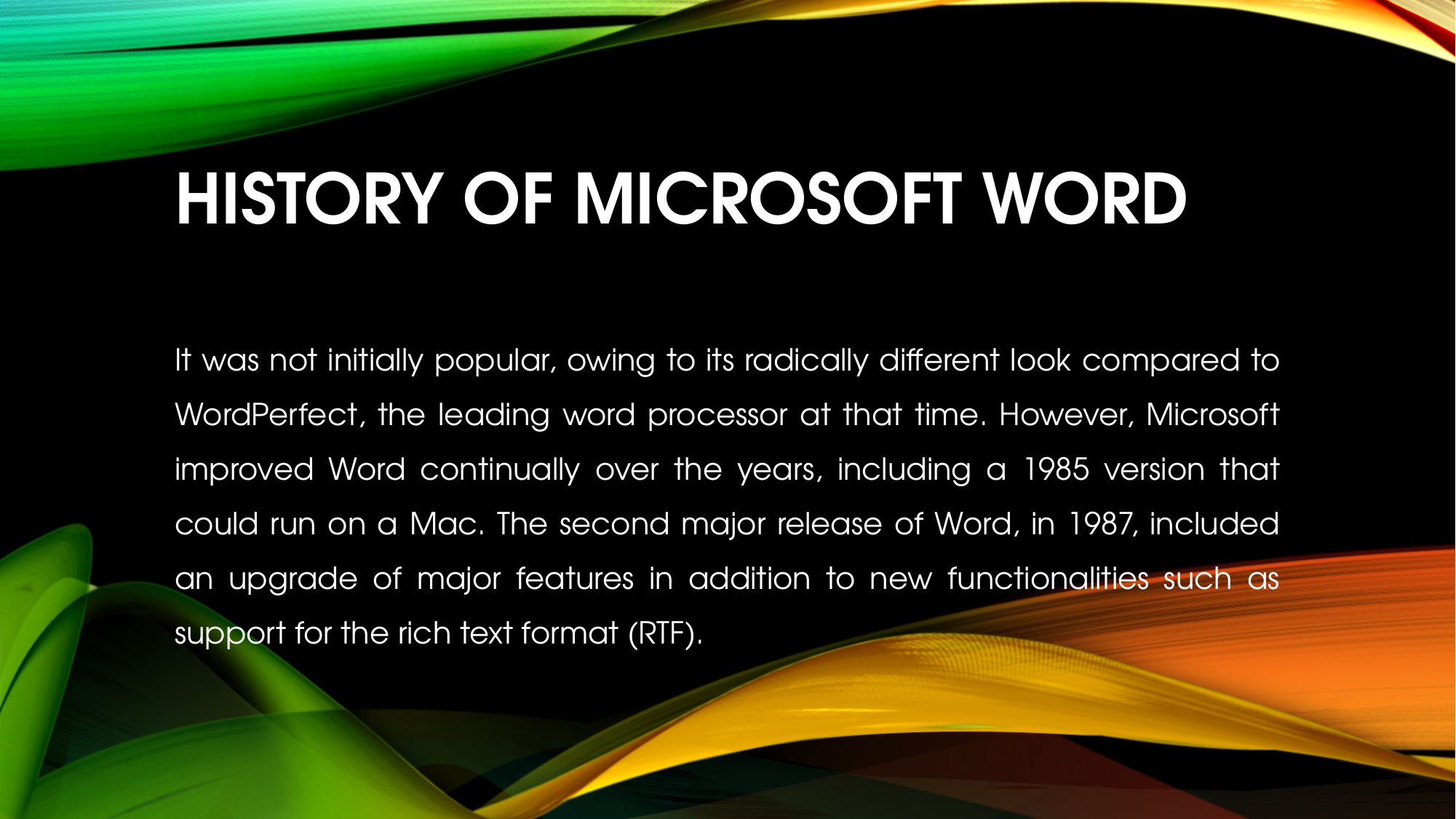

# History of Microsoft word
It was not initially popular, owing to its radically different look compared to WordPerfect, the leading word processor at that time. However, Microsoft improved Word continually over the years, including a 1985 version that could run on a Mac. The second major release of Word, in 1987, included an upgrade of major features in addition to new functionalities such as support for the rich text format (RTF).